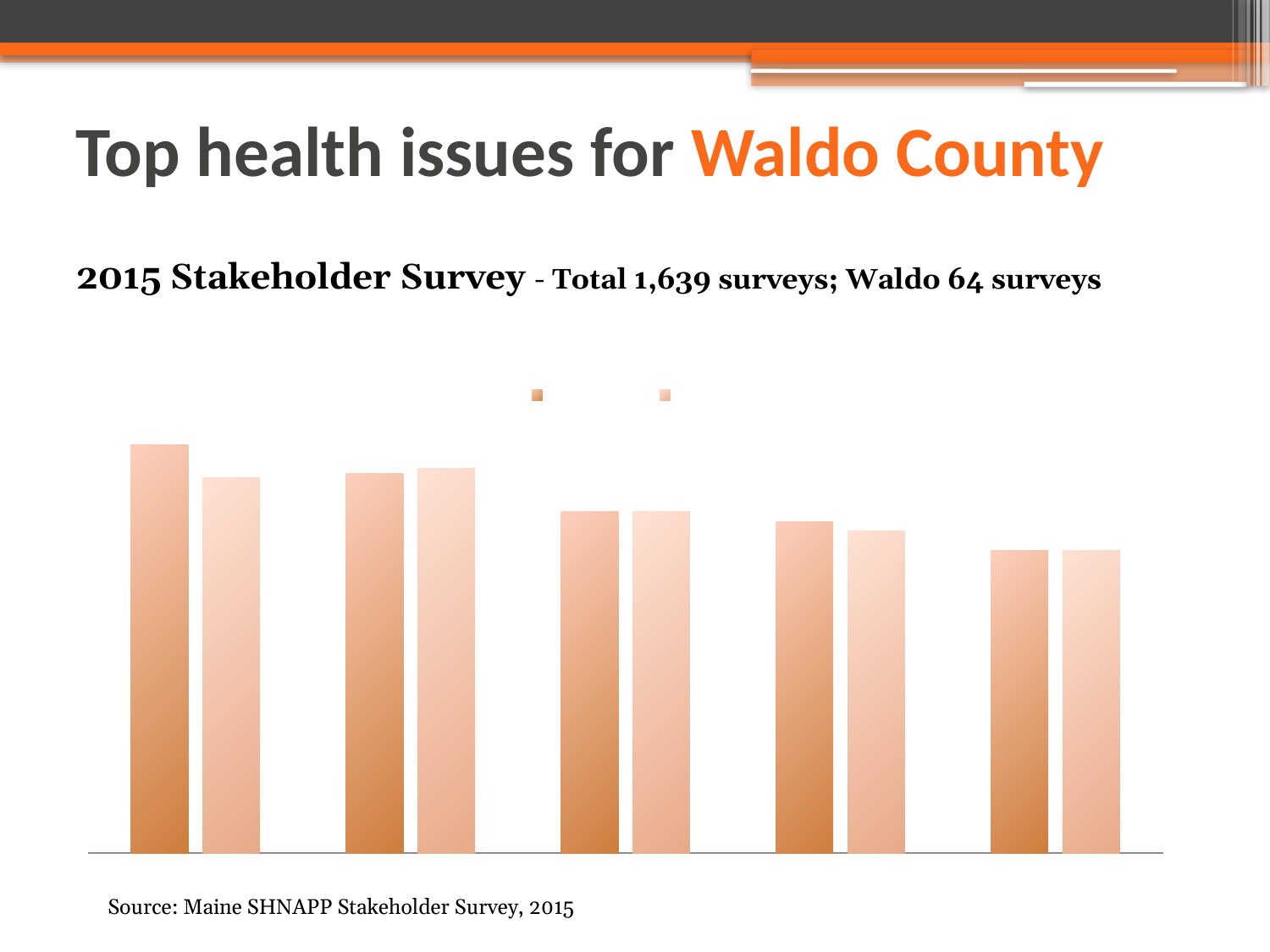

# Top health issues for Waldo County
2015 Stakeholder Survey - Total 1,639 surveys; Waldo 64 surveys

### Chart: % Reporting Health Topic as "Major" or "Critical" Problem

| Category | Waldo County | Maine |
|---|---|---|
| Obesity | 0.85 | 0.78 |
| Drug & Alcohol Abuse | 0.79 | 0.8 |
| Mental Health | 0.71 | 0.71 |
| Depression | 0.69 | 0.67 |
| Tobacco Use | 0.63 | 0.63 |
Source: Maine SHNAPP Stakeholder Survey, 2015